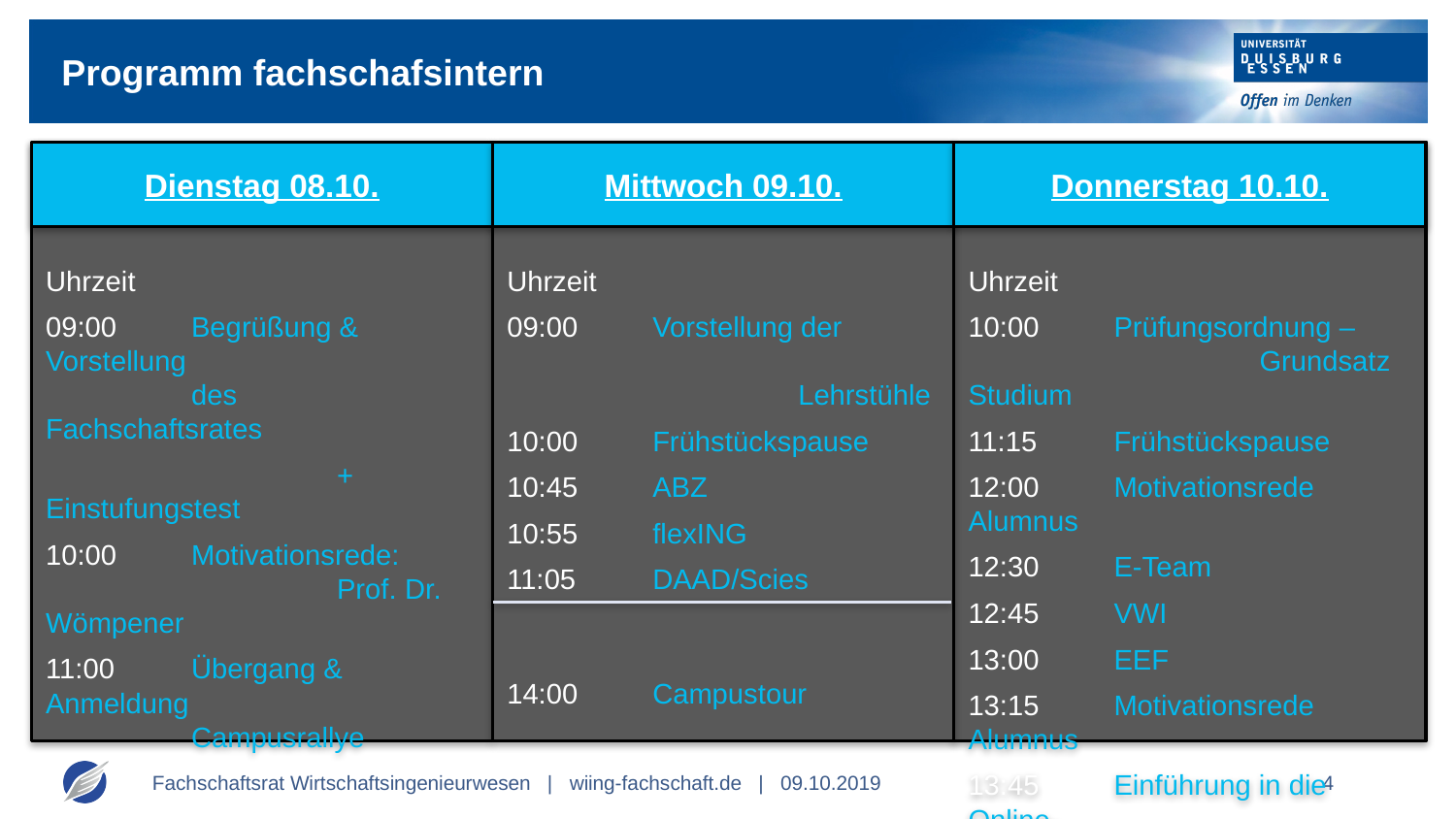

# Programm fachschafsintern
Donnerstag 10.10.

Uhrzeit
09:00	Vorstellung der 				Lehrstühle
10:00	Frühstückspause
10:45	ABZ
10:55	flexING
11:05	DAAD/Scies
14:00	Campustour

Uhrzeit
10:00	Prüfungsordnung –
		Grundsatz Studium
11:15	Frühstückspause
12:00	Motivationsrede Alumnus
12:30	E-Team
12:45	VWI
13:00	EEF
13:15 	Motivationsrede Alumnus
13:45	Einführung in die Online-			Portale & Stundenplan

Uhrzeit
09:00	Begrüßung & Vorstellung 		des 	Fachschaftsrates
		+ Einstufungstest
10:00	Motivationsrede:
		Prof. Dr. Wömpener
11:00	Übergang & Anmeldung 		Campusrallye

Dienstag 08.10.
Mittwoch 09.10.
Fachschaftsrat Wirtschaftsingenieurwesen   |   wiing-fachschaft.de   |   09.10.2019